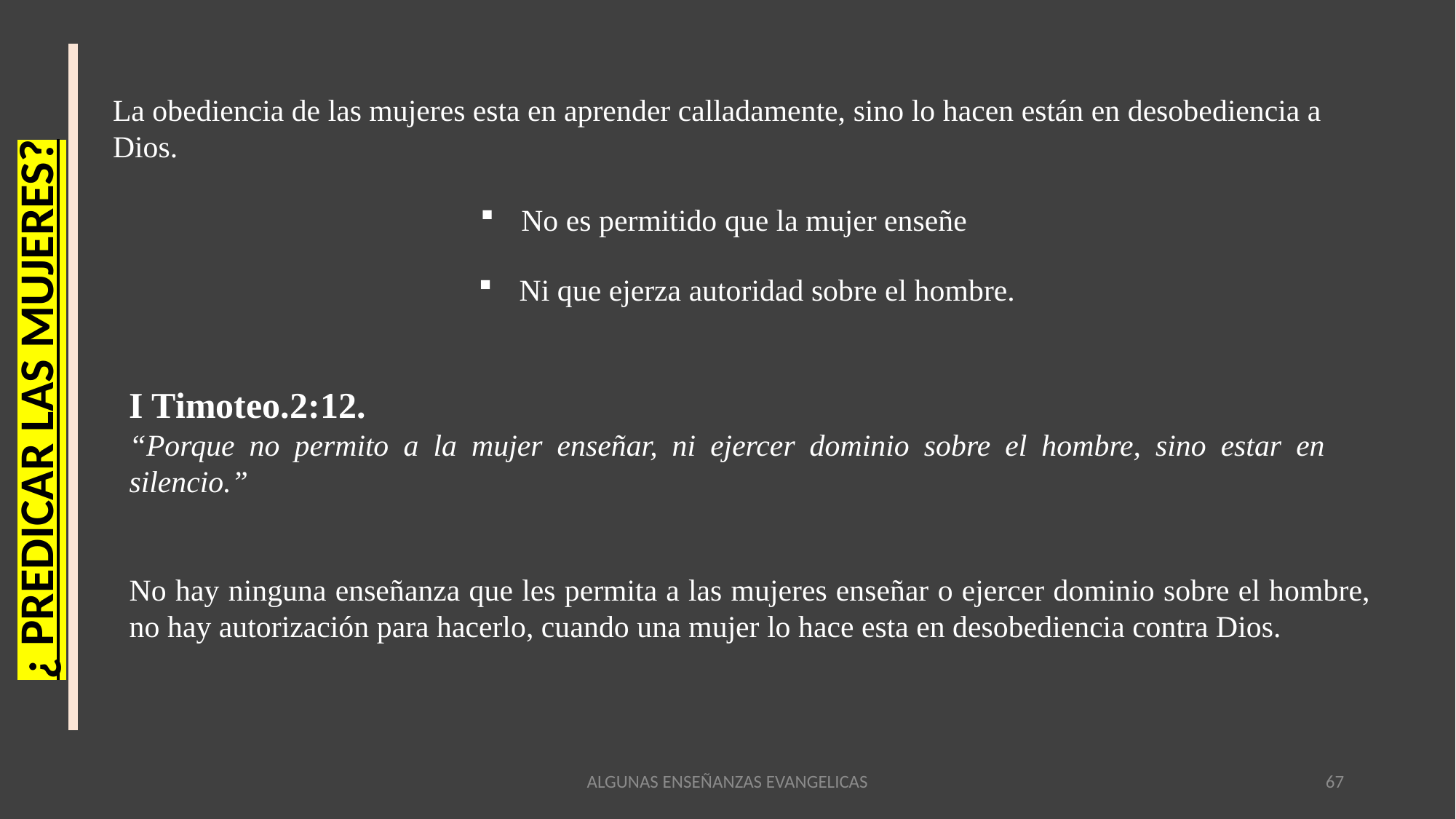

La obediencia de las mujeres esta en aprender calladamente, sino lo hacen están en desobediencia a Dios.
No es permitido que la mujer enseñe
Ni que ejerza autoridad sobre el hombre.
¿ PREDICAR LAS MUJERES?
I Timoteo.2:12.
“Porque no permito a la mujer enseñar, ni ejercer dominio sobre el hombre, sino estar en silencio.”
No hay ninguna enseñanza que les permita a las mujeres enseñar o ejercer dominio sobre el hombre, no hay autorización para hacerlo, cuando una mujer lo hace esta en desobediencia contra Dios.
ALGUNAS ENSEÑANZAS EVANGELICAS
67